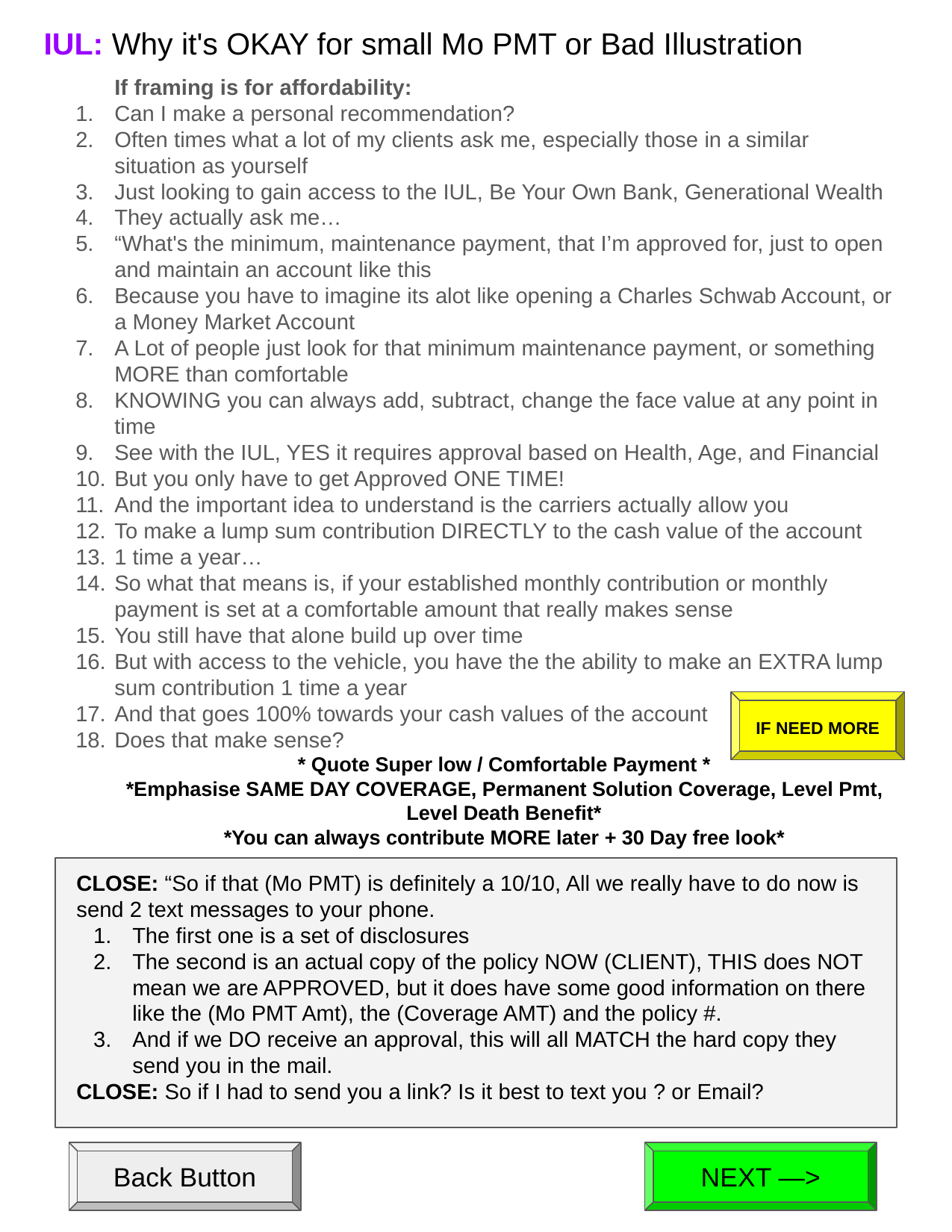

# IUL: Why it's OKAY for small Mo PMT or Bad Illustration
If framing is for affordability:
Can I make a personal recommendation?
Often times what a lot of my clients ask me, especially those in a similar situation as yourself
Just looking to gain access to the IUL, Be Your Own Bank, Generational Wealth
They actually ask me…
“What's the minimum, maintenance payment, that I’m approved for, just to open and maintain an account like this
Because you have to imagine its alot like opening a Charles Schwab Account, or a Money Market Account
A Lot of people just look for that minimum maintenance payment, or something MORE than comfortable
KNOWING you can always add, subtract, change the face value at any point in time
See with the IUL, YES it requires approval based on Health, Age, and Financial
But you only have to get Approved ONE TIME!
And the important idea to understand is the carriers actually allow you
To make a lump sum contribution DIRECTLY to the cash value of the account
1 time a year…
So what that means is, if your established monthly contribution or monthly payment is set at a comfortable amount that really makes sense
You still have that alone build up over time
But with access to the vehicle, you have the the ability to make an EXTRA lump sum contribution 1 time a year
And that goes 100% towards your cash values of the account
Does that make sense?
* Quote Super low / Comfortable Payment *
*Emphasise SAME DAY COVERAGE, Permanent Solution Coverage, Level Pmt, Level Death Benefit*
*You can always contribute MORE later + 30 Day free look*
IF NEED MORE

CLOSE: “So if that (Mo PMT) is definitely a 10/10, All we really have to do now is send 2 text messages to your phone.
The first one is a set of disclosures
The second is an actual copy of the policy NOW (CLIENT), THIS does NOT mean we are APPROVED, but it does have some good information on there like the (Mo PMT Amt), the (Coverage AMT) and the policy #.
And if we DO receive an approval, this will all MATCH the hard copy they send you in the mail.
CLOSE: So if I had to send you a link? Is it best to text you ? or Email?
Back Button
NEXT —>